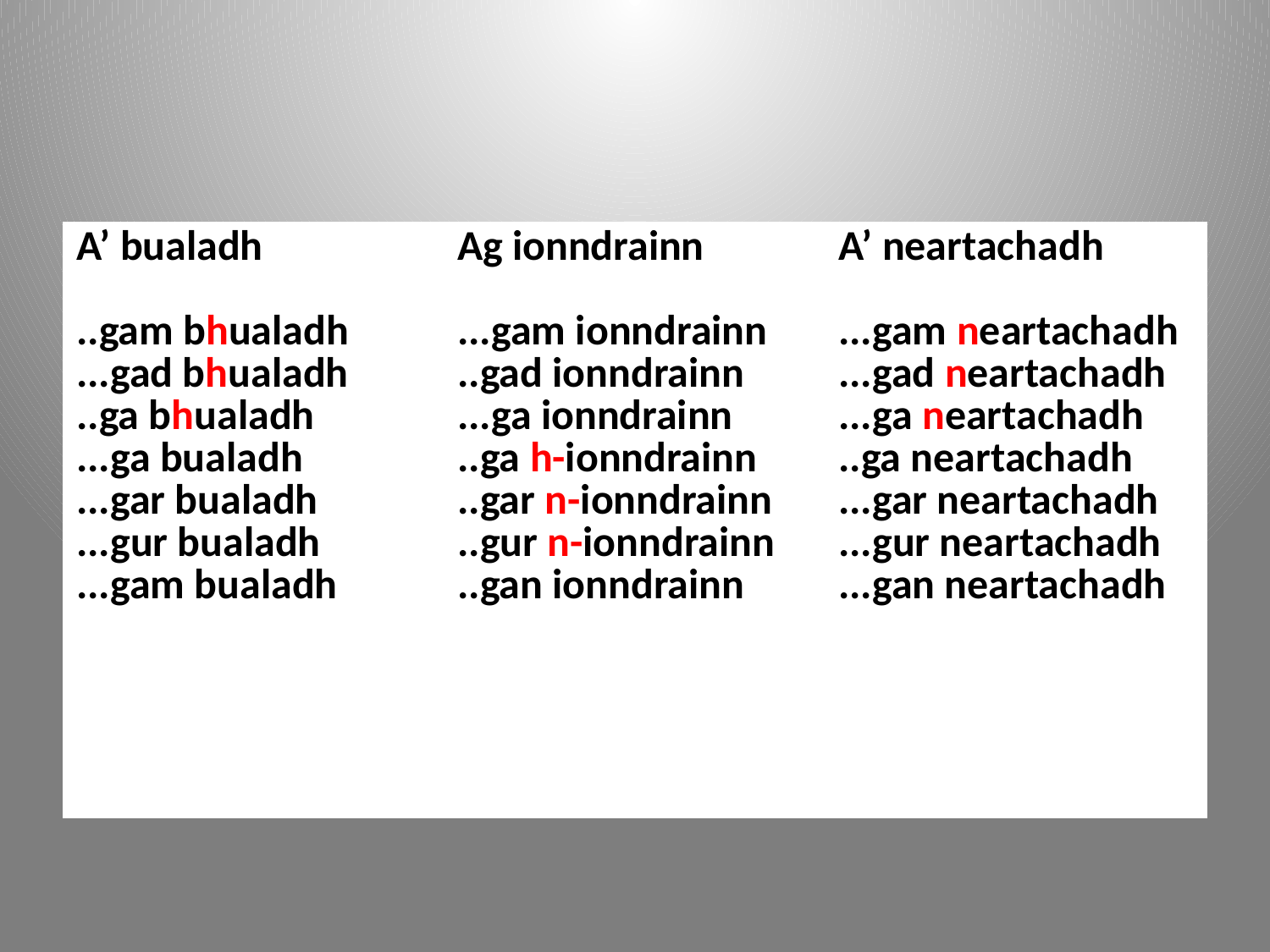

#
| A’ bualadh ..gam bhualadh ...gad bhualadh ..ga bhualadh ...ga bualadh ...gar bualadh ...gur bualadh ...gam bualadh | Ag ionndrainn ...gam ionndrainn ..gad ionndrainn ...ga ionndrainn ..ga h-ionndrainn ..gar n-ionndrainn ..gur n-ionndrainn ..gan ionndrainn | A’ neartachadh ...gam neartachadh ...gad neartachadh ...ga neartachadh ..ga neartachadh ...gar neartachadh ...gur neartachadh ...gan neartachadh |
| --- | --- | --- |